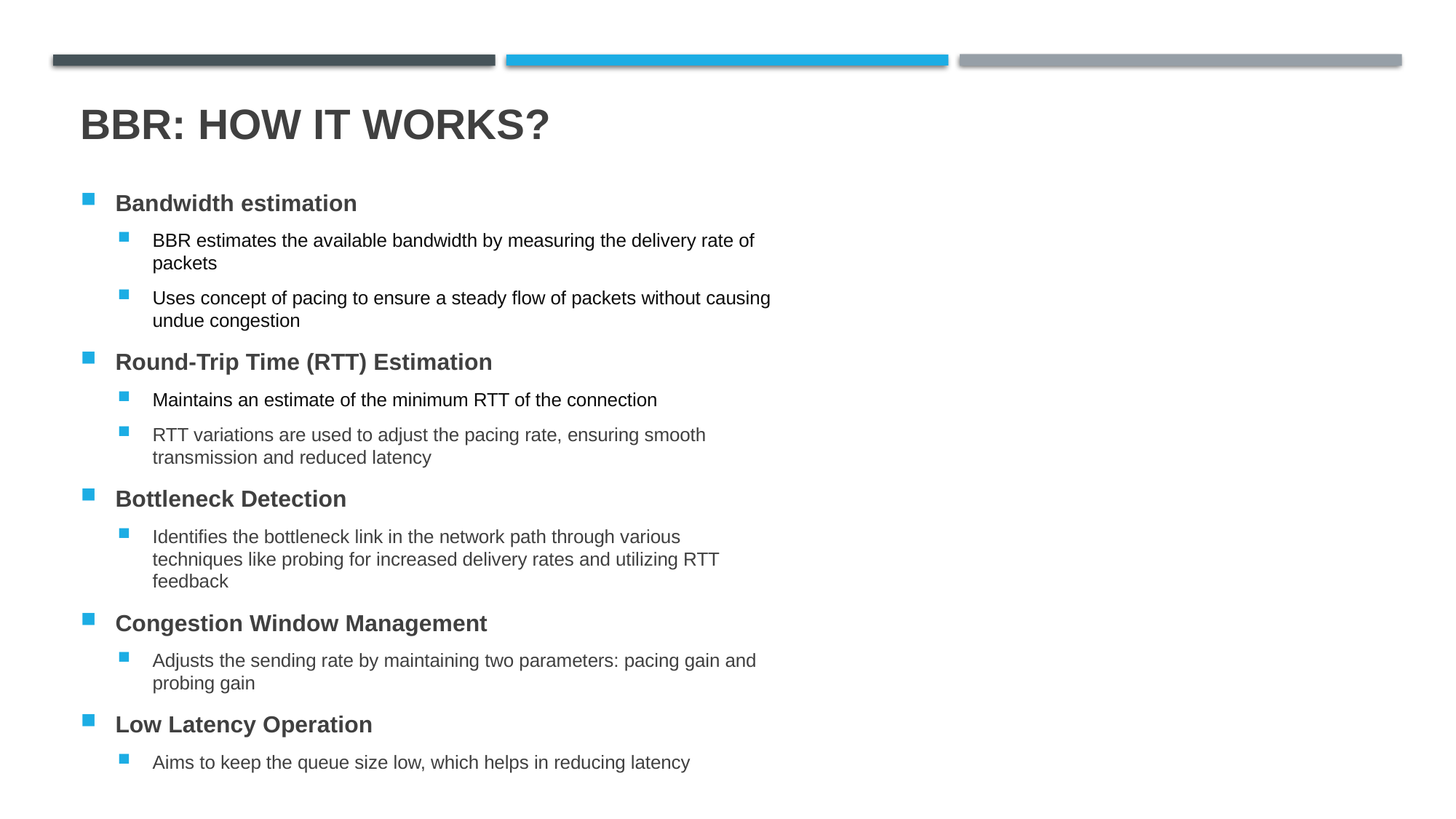

# BBR: How it WORKS?
Bandwidth estimation
BBR estimates the available bandwidth by measuring the delivery rate of packets
Uses concept of pacing to ensure a steady flow of packets without causing undue congestion
Round-Trip Time (RTT) Estimation
Maintains an estimate of the minimum RTT of the connection
RTT variations are used to adjust the pacing rate, ensuring smooth transmission and reduced latency
Bottleneck Detection
Identifies the bottleneck link in the network path through various techniques like probing for increased delivery rates and utilizing RTT feedback
Congestion Window Management
Adjusts the sending rate by maintaining two parameters: pacing gain and probing gain
Low Latency Operation
Aims to keep the queue size low, which helps in reducing latency